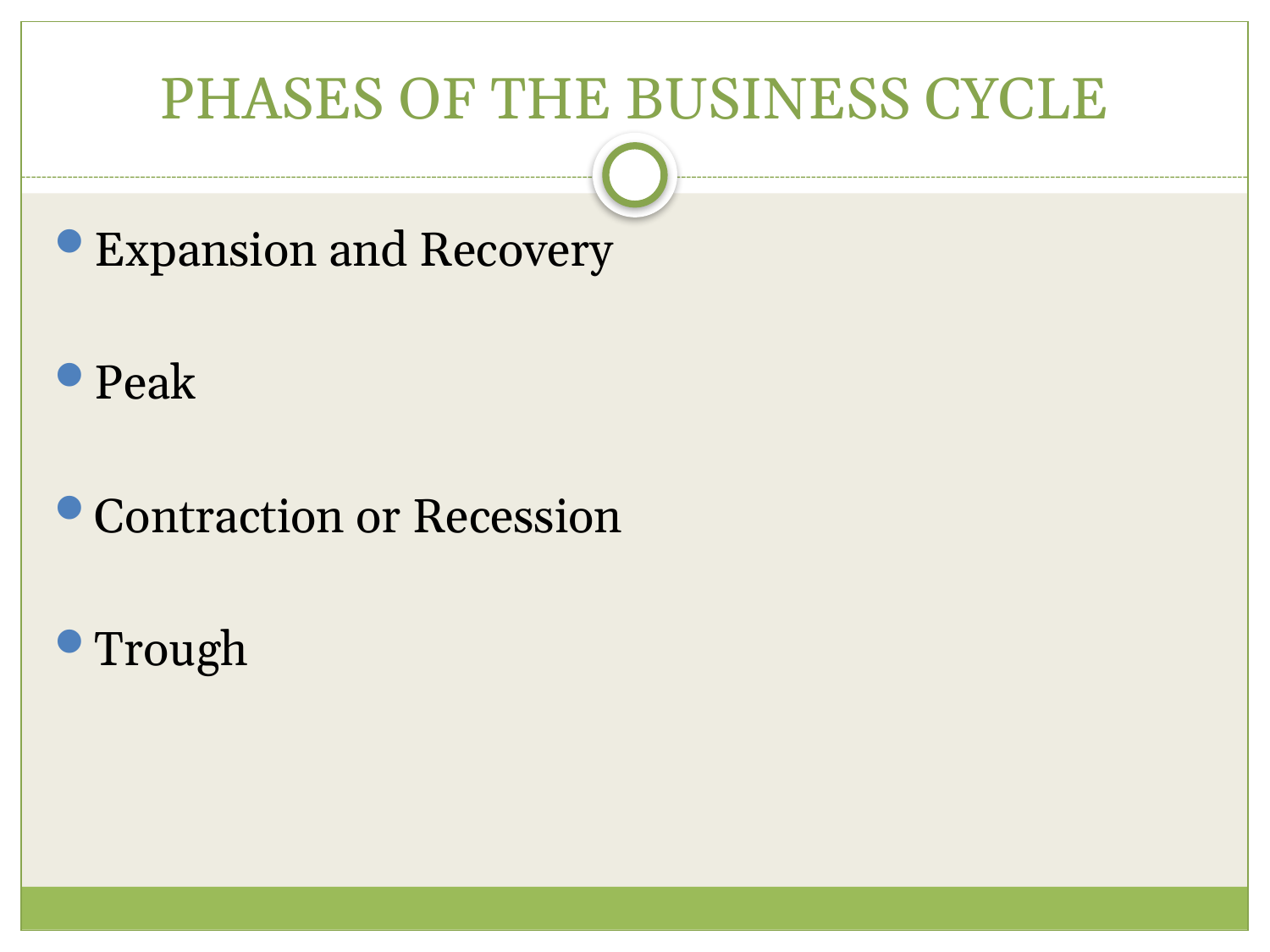

# PHASES OF THE BUSINESS CYCLE
Expansion and Recovery

Peak

Contraction or Recession

Trough